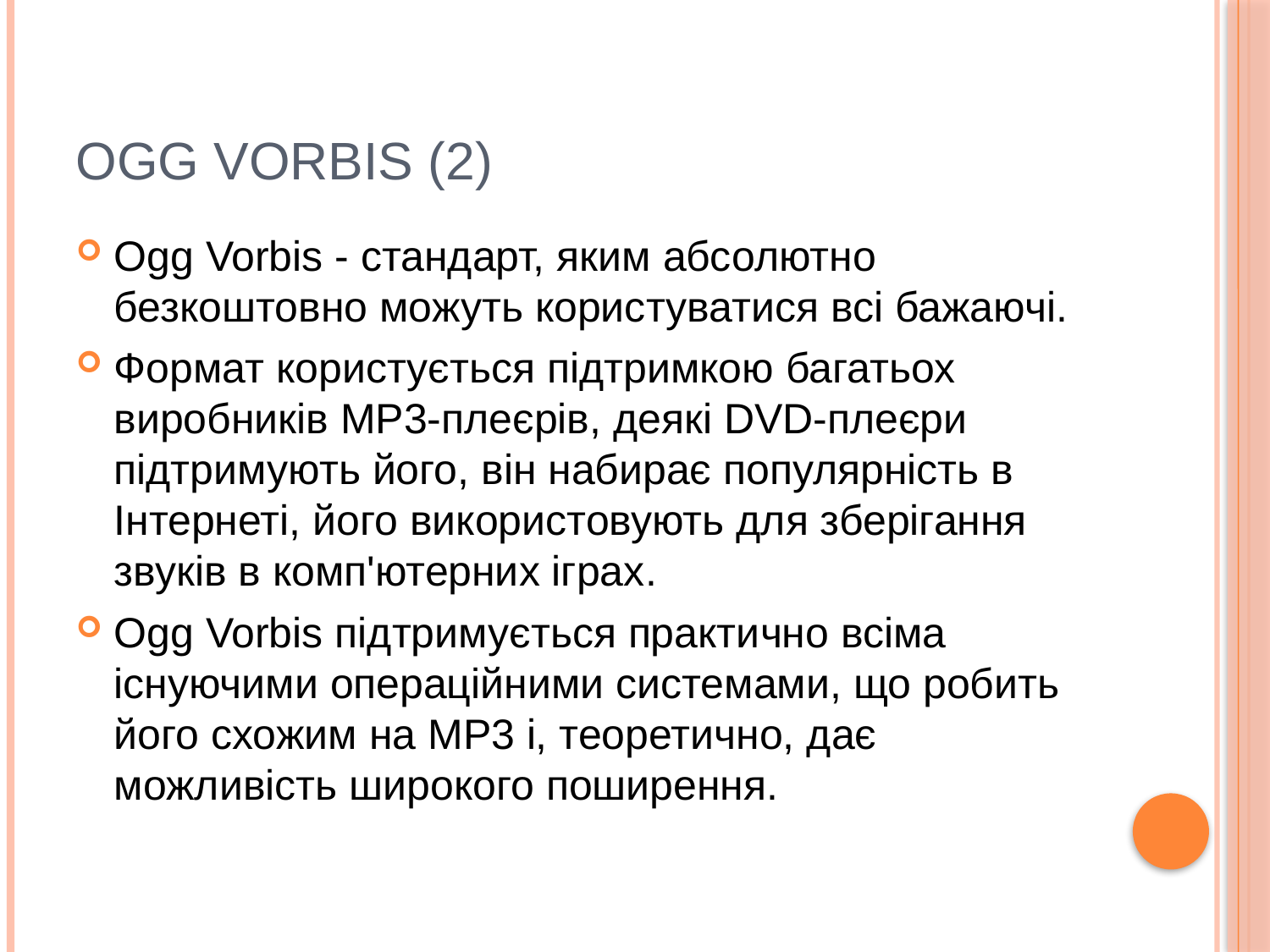

# Ogg Vorbis (2)
Ogg Vorbis - стандарт, яким абсолютно безкоштовно можуть користуватися всі бажаючі.
Формат користується підтримкою багатьох виробників MP3-плеєрів, деякі DVD-плеєри підтримують його, він набирає популярність в Інтернеті, його використовують для зберігання звуків в комп'ютерних іграх.
Ogg Vorbis підтримується практично всіма існуючими операційними системами, що робить його схожим на MP3 і, теоретично, дає можливість широкого поширення.